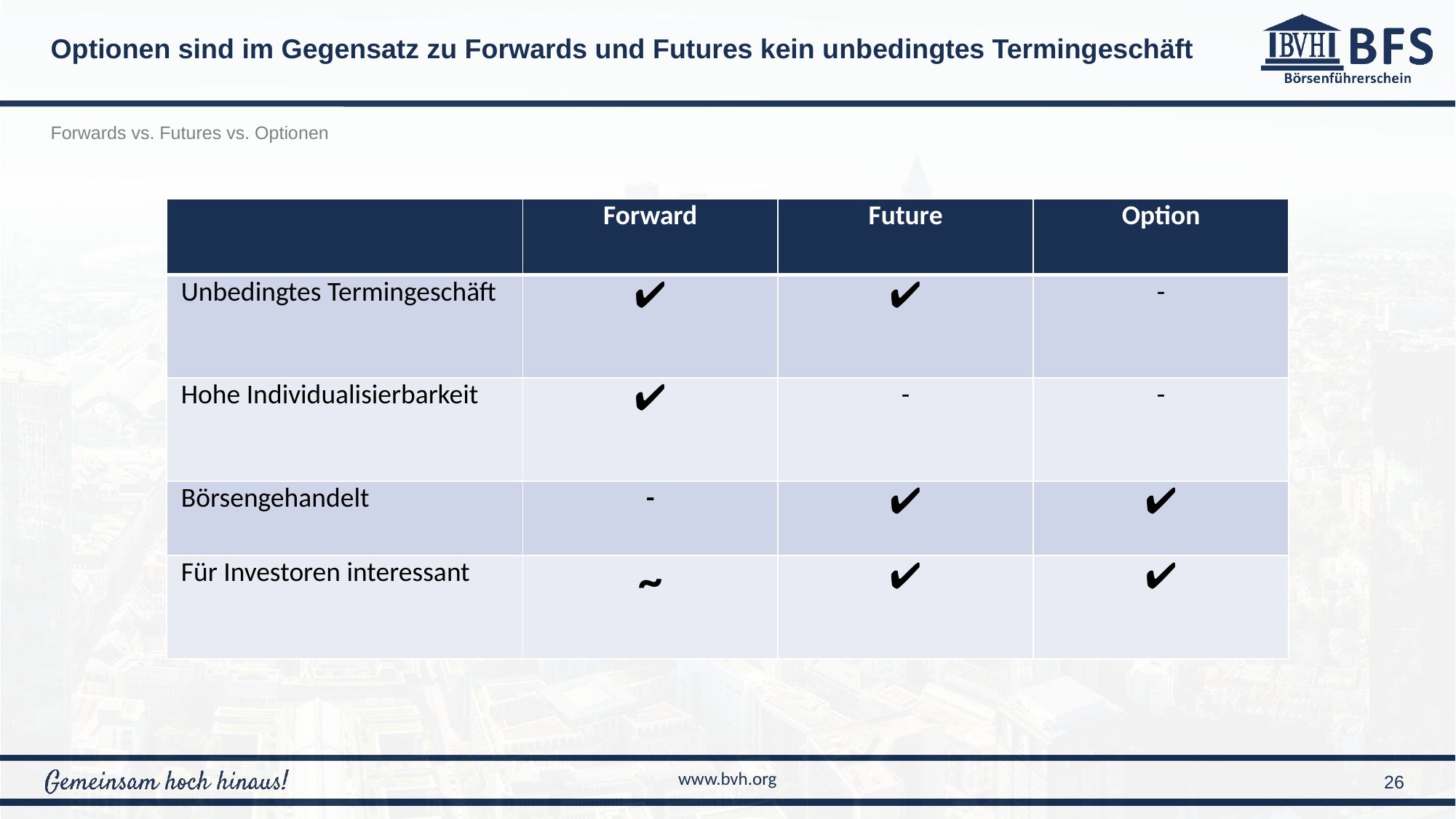

Optionen sind im Gegensatz zu Forwards und Futures kein unbedingtes Termingeschäft
Forwards vs. Futures vs. Optionen
|  | Forward | Future | Option |
| --- | --- | --- | --- |
| Unbedingtes Termingeschäft | ✔ | ✔ | - |
| Hohe Individualisierbarkeit | ✔ | - | - |
| Börsengehandelt | - | ✔ | ✔ |
| Für Investoren interessant | ~ | ✔ | ✔ |
26